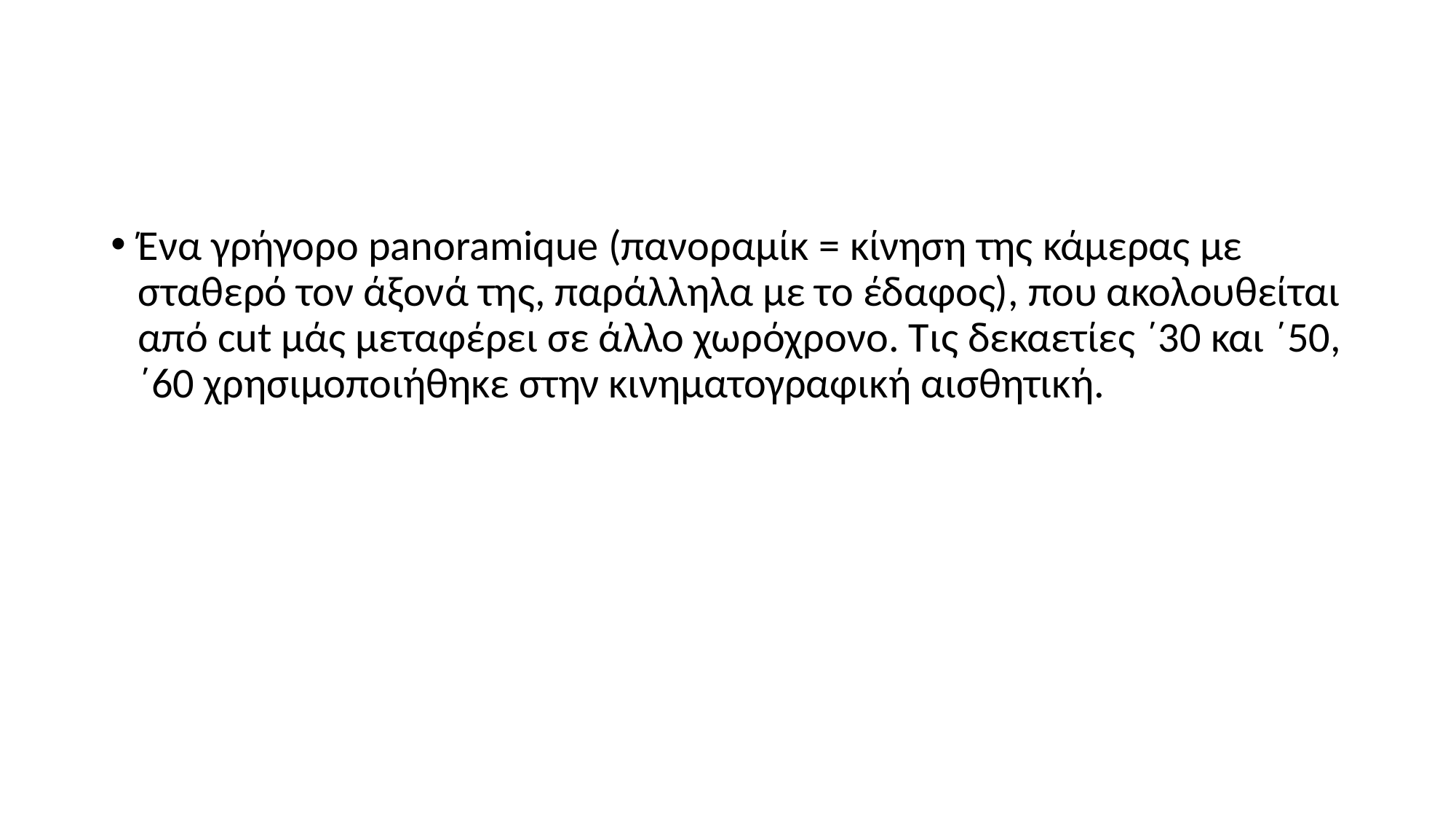

#
Ένα γρήγορο panoramique (πανοραμίκ = κίνηση της κάμερας με σταθερό τον άξονά της, παράλληλα με το έδαφος), που ακολουθείται από cut μάς μεταφέρει σε άλλο χωρόχρονο. Τις δεκαετίες ΄30 και ΄50, ΄60 χρησιμοποιήθηκε στην κινηματογραφική αισθητική.